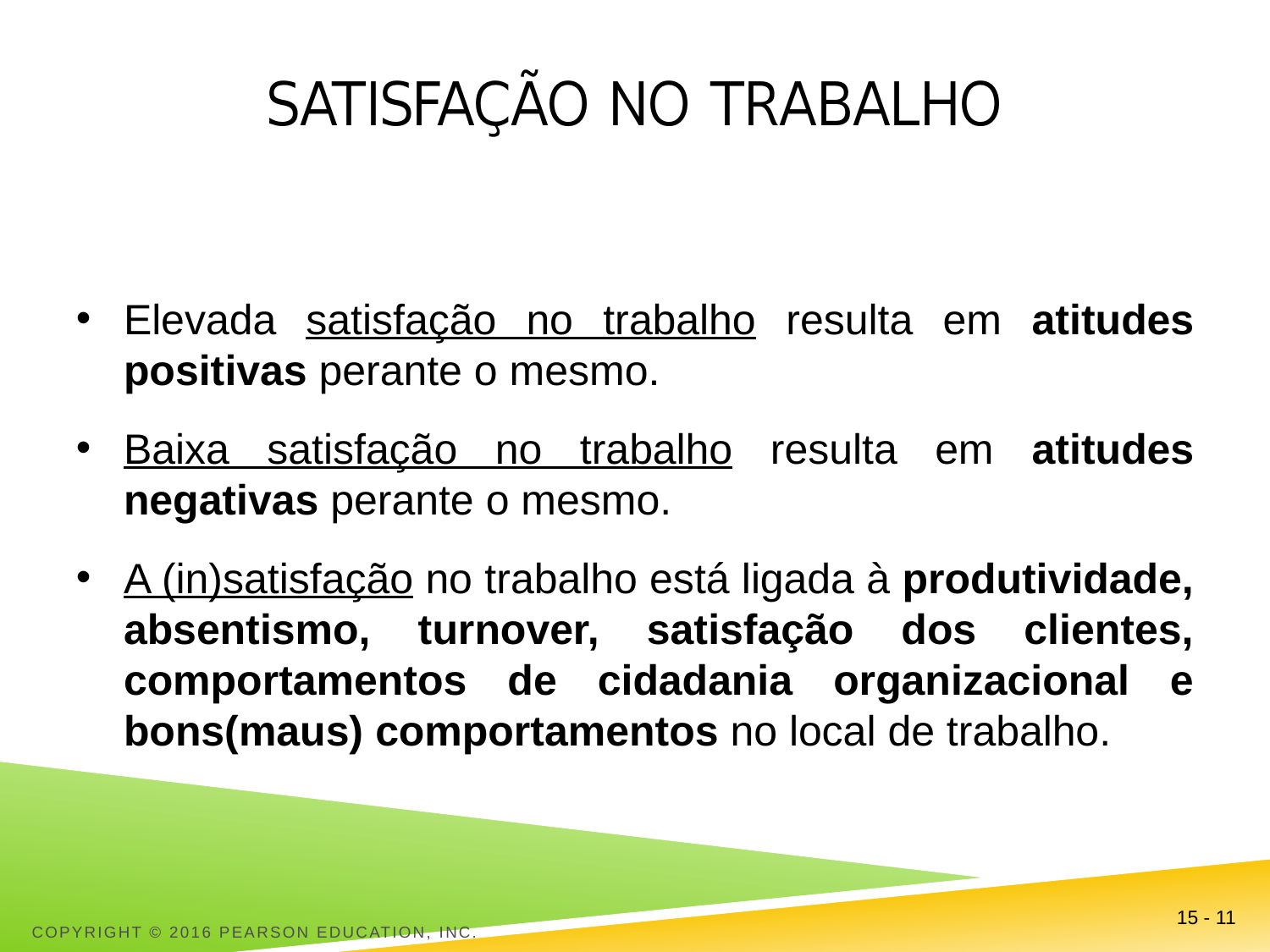

# Satisfação no trabalho
Elevada satisfação no trabalho resulta em atitudes positivas perante o mesmo.

Baixa satisfação no trabalho resulta em atitudes negativas perante o mesmo.

A (in)satisfação no trabalho está ligada à produtividade, absentismo, turnover, satisfação dos clientes, comportamentos de cidadania organizacional e bons(maus) comportamentos no local de trabalho.
Copyright © 2016 Pearson Education, Inc.
15 - 11